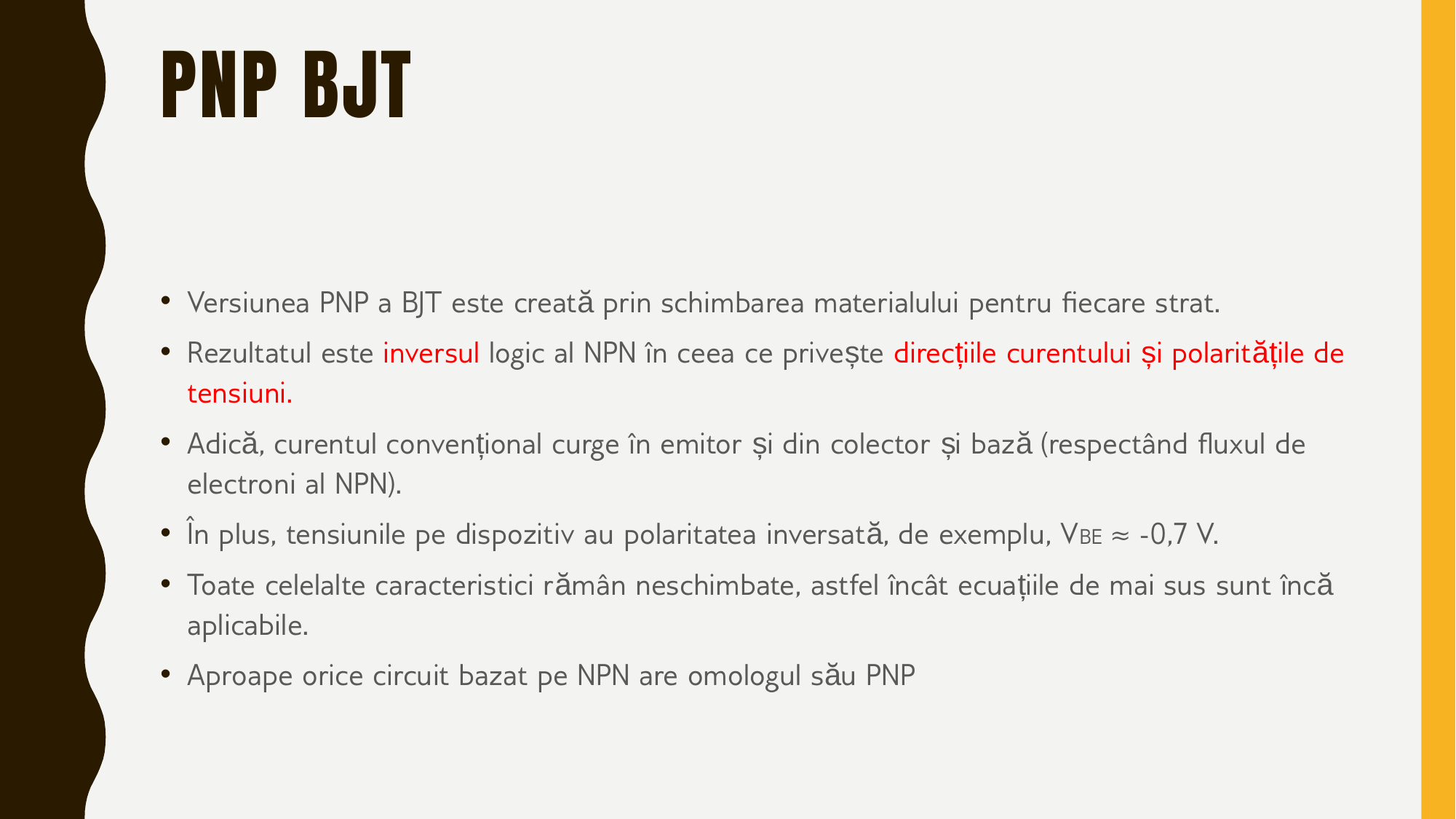

# Pnp bjt
Versiunea PNP a BJT este creată prin schimbarea materialului pentru fiecare strat.
Rezultatul este inversul logic al NPN în ceea ce privește direcțiile curentului și polaritățile de tensiuni.
Adică, curentul convențional curge în emitor și din colector și bază (respectând fluxul de electroni al NPN).
În plus, tensiunile pe dispozitiv au polaritatea inversată, de exemplu, VBE ≈ -0,7 V.
Toate celelalte caracteristici rămân neschimbate, astfel încât ecuațiile de mai sus sunt încă aplicabile.
Aproape orice circuit bazat pe NPN are omologul său PNP